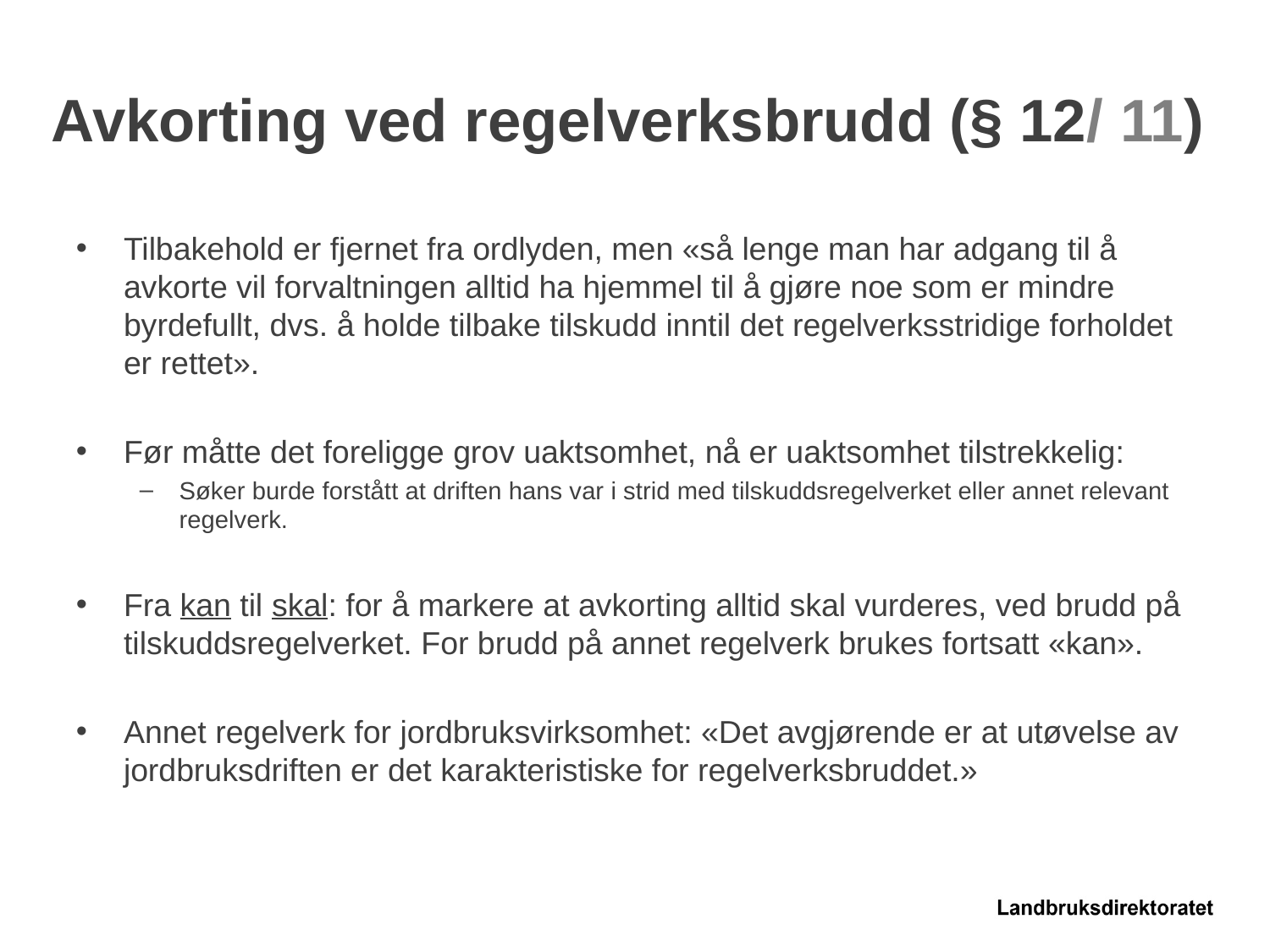

Avkorting ved regelverksbrudd (§ 12/ 11)
Tilbakehold er fjernet fra ordlyden, men «så lenge man har adgang til å avkorte vil forvaltningen alltid ha hjemmel til å gjøre noe som er mindre byrdefullt, dvs. å holde tilbake tilskudd inntil det regelverksstridige forholdet er rettet».

Før måtte det foreligge grov uaktsomhet, nå er uaktsomhet tilstrekkelig:
Søker burde forstått at driften hans var i strid med tilskuddsregelverket eller annet relevant regelverk.

Fra kan til skal: for å markere at avkorting alltid skal vurderes, ved brudd på tilskuddsregelverket. For brudd på annet regelverk brukes fortsatt «kan».

Annet regelverk for jordbruksvirksomhet: «Det avgjørende er at utøvelse av jordbruksdriften er det karakteristiske for regelverksbruddet.»